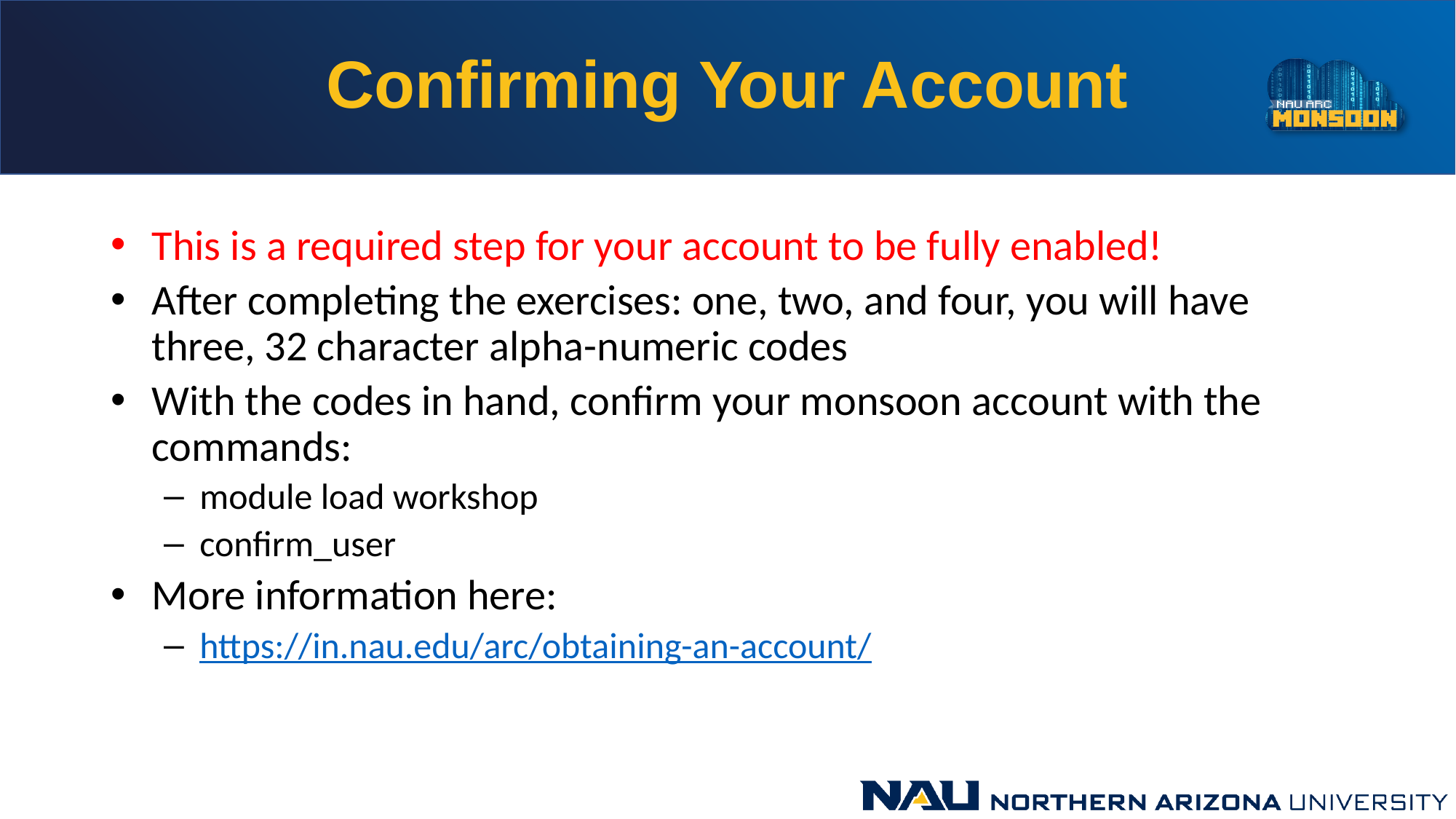

# Confirming Your Account
This is a required step for your account to be fully enabled!
After completing the exercises: one, two, and four, you will have three, 32 character alpha-numeric codes
With the codes in hand, confirm your monsoon account with the commands:
module load workshop
confirm_user
More information here:
https://in.nau.edu/arc/obtaining-an-account/